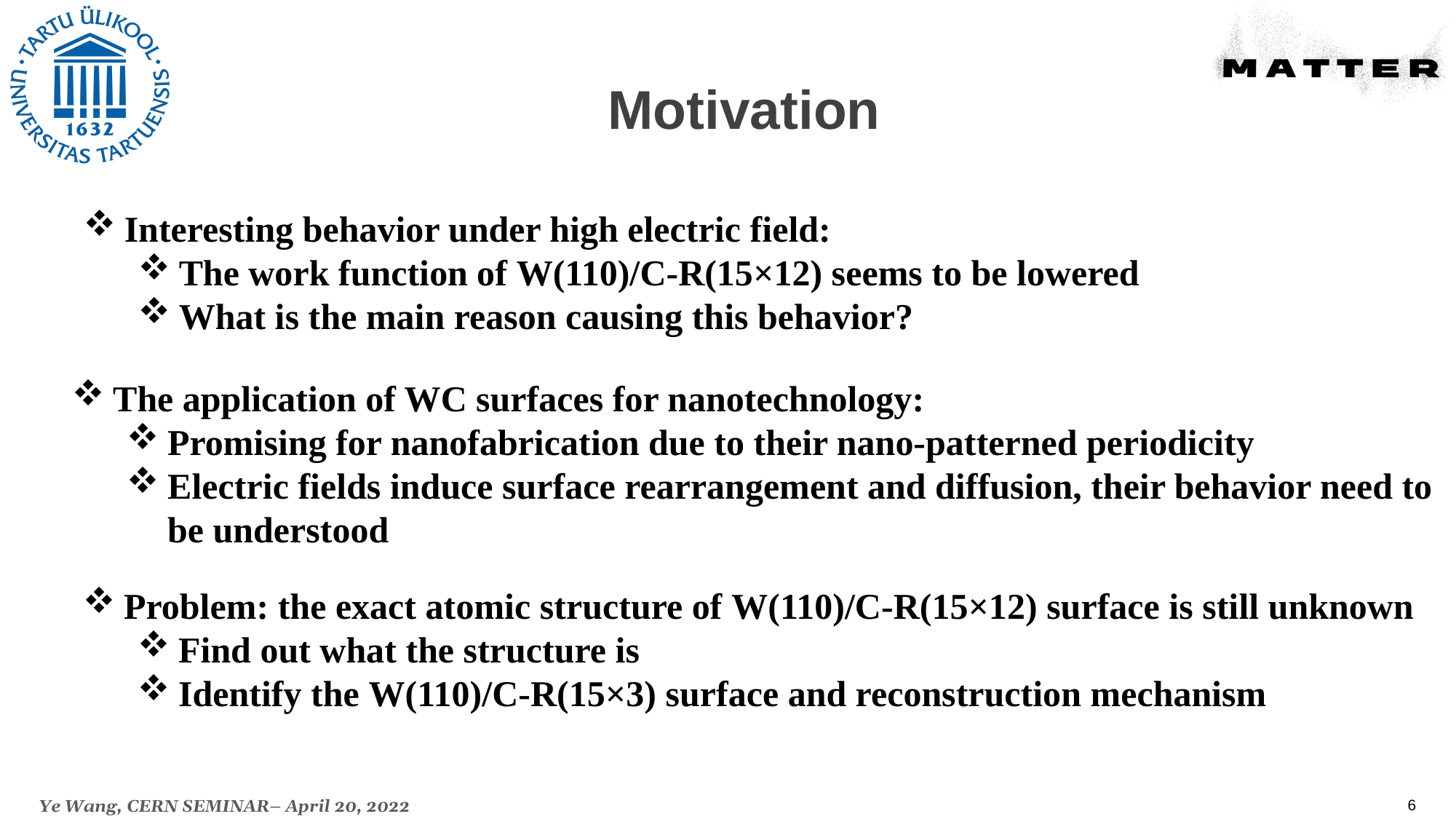

Motivation
Interesting behavior under high electric field:
The work function of W(110)/C-R(15×12) seems to be lowered
What is the main reason causing this behavior?
The application of WC surfaces for nanotechnology:
Promising for nanofabrication due to their nano-patterned periodicity
Electric fields induce surface rearrangement and diffusion, their behavior need to be understood
Problem: the exact atomic structure of W(110)/C-R(15×12) surface is still unknown
Find out what the structure is
Identify the W(110)/C-R(15×3) surface and reconstruction mechanism